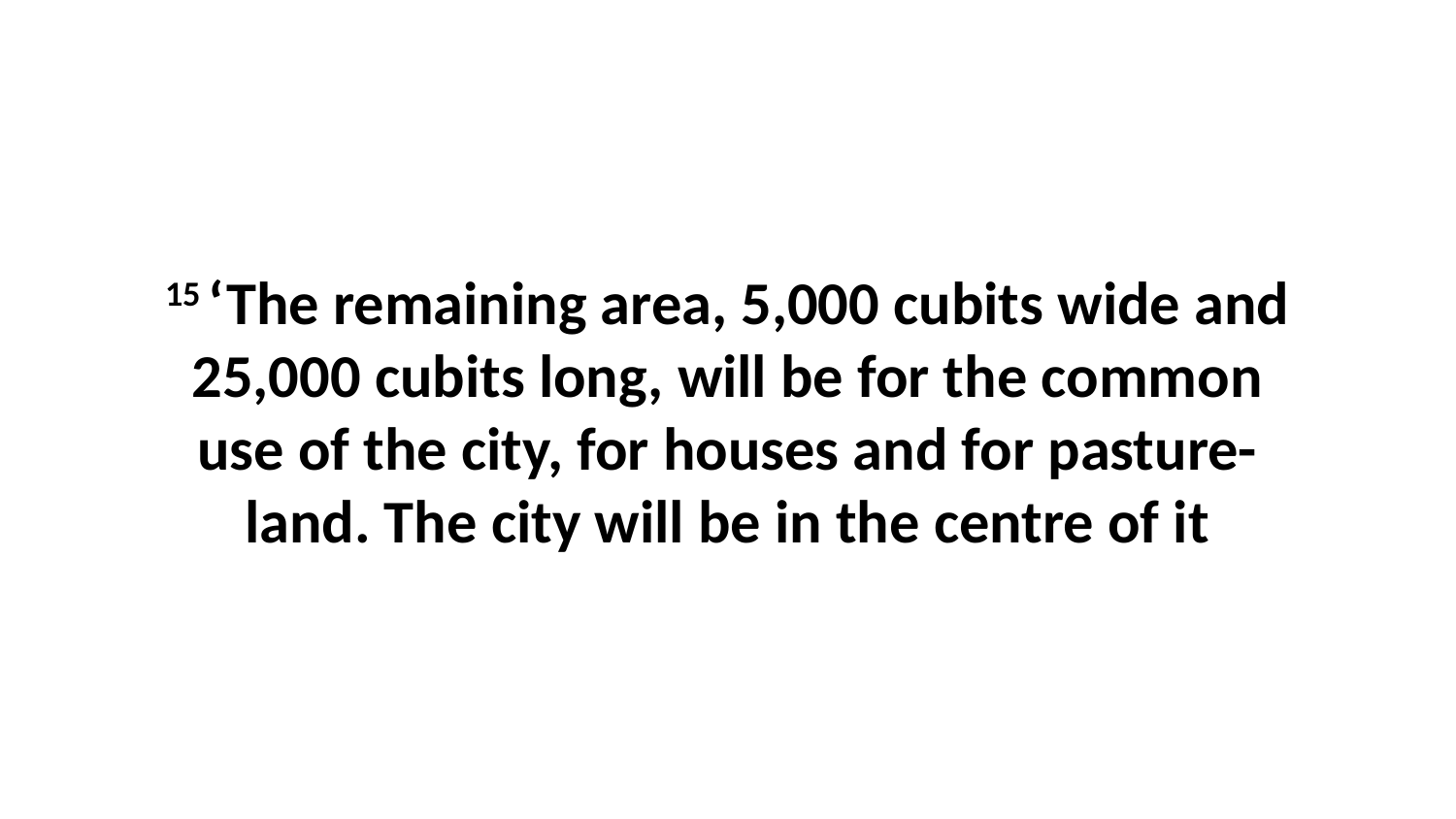

15 ‘The remaining area, 5,000 cubits wide and 25,000 cubits long, will be for the common use of the city, for houses and for pasture-land. The city will be in the centre of it